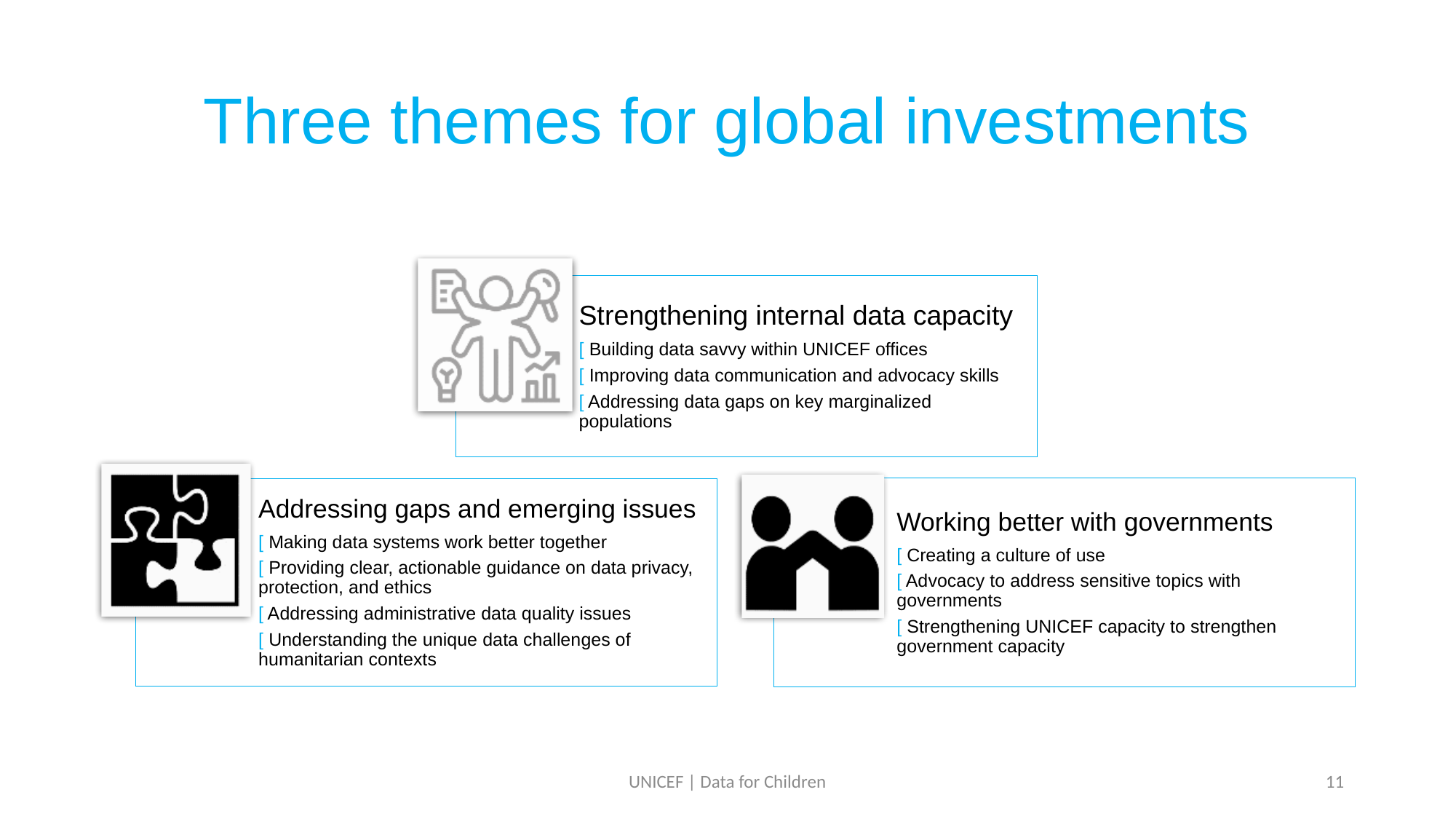

# Three themes for global investments
Strengthening internal data capacity
[ Building data savvy within UNICEF offices
[ Improving data communication and advocacy skills
[ Addressing data gaps on key marginalized populations
Addressing gaps and emerging issues
[ Making data systems work better together
[ Providing clear, actionable guidance on data privacy, protection, and ethics
[ Addressing administrative data quality issues
[ Understanding the unique data challenges of humanitarian contexts
Working better with governments
[ Creating a culture of use
[ Advocacy to address sensitive topics with governments
[ Strengthening UNICEF capacity to strengthen government capacity
UNICEF | Data for Children
11